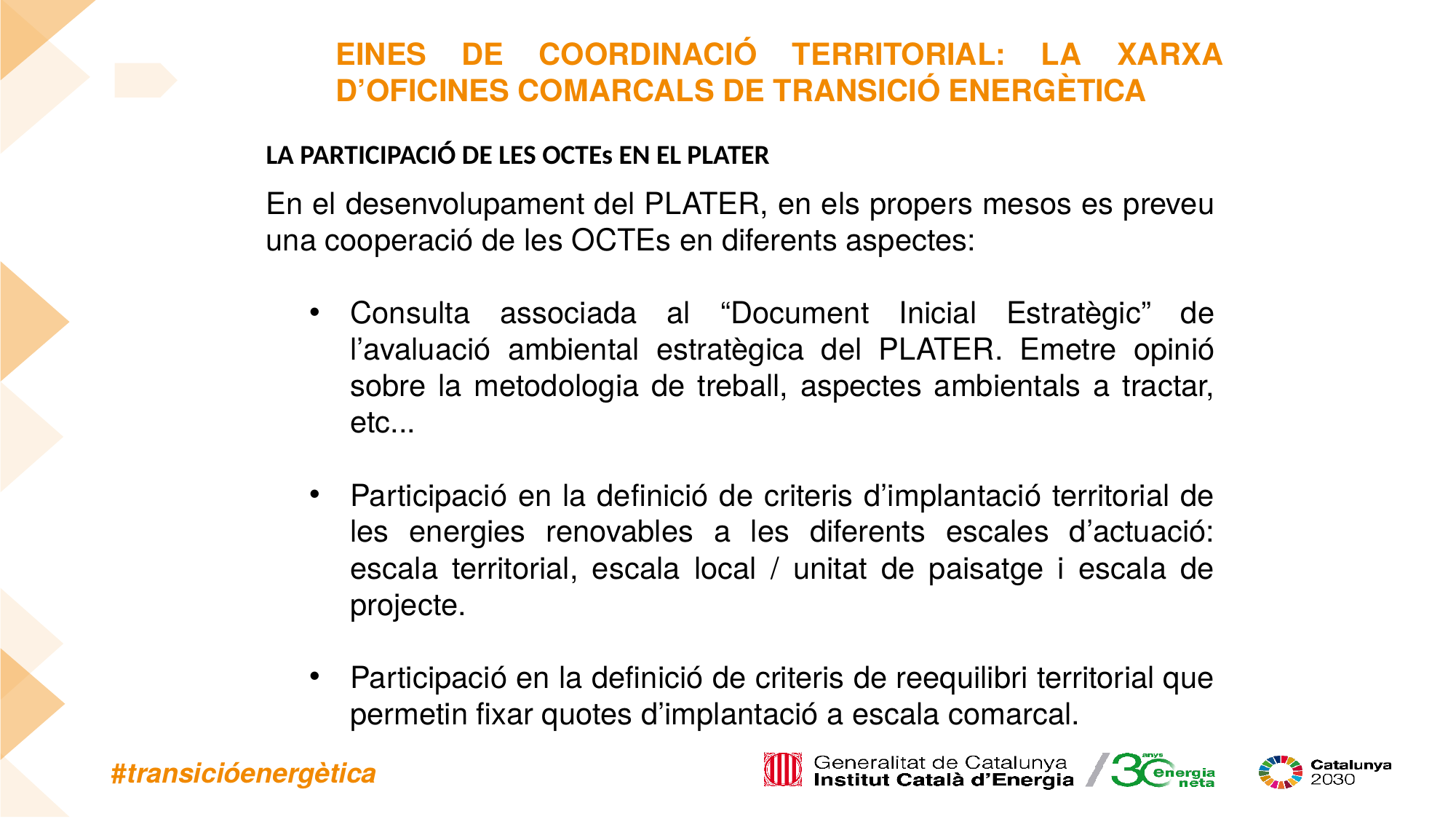

EINES DE COORDINACIÓ TERRITORIAL: LA XARXA D’OFICINES COMARCALS DE TRANSICIÓ ENERGÈTICA

LA PARTICIPACIÓ DE LES OCTEs EN EL PLATER
En el desenvolupament del PLATER, en els propers mesos es preveu una cooperació de les OCTEs en diferents aspectes:

Consulta associada al “Document Inicial Estratègic” de l’avaluació ambiental estratègica del PLATER. Emetre opinió sobre la metodologia de treball, aspectes ambientals a tractar, etc...

Participació en la definició de criteris d’implantació territorial de les energies renovables a les diferents escales d’actuació: escala territorial, escala local / unitat de paisatge i escala de projecte.

Participació en la definició de criteris de reequilibri territorial que permetin fixar quotes d’implantació a escala comarcal.